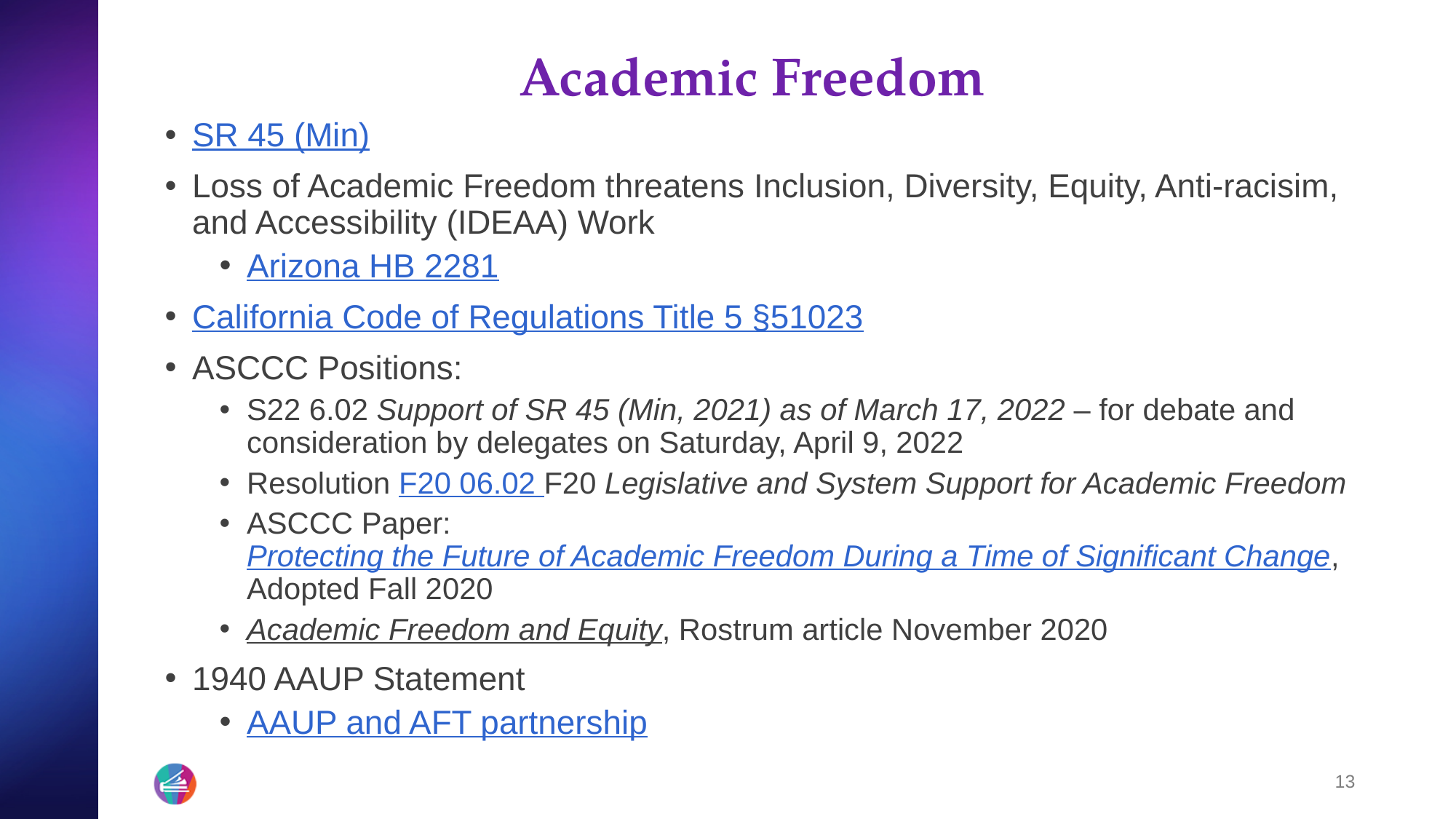

# Academic Freedom
SR 45 (Min)
Loss of Academic Freedom threatens Inclusion, Diversity, Equity, Anti-racisim, and Accessibility (IDEAA) Work
Arizona HB 2281
California Code of Regulations Title 5 §51023
ASCCC Positions:
S22 6.02 Support of SR 45 (Min, 2021) as of March 17, 2022 – for debate and consideration by delegates on Saturday, April 9, 2022
Resolution F20 06.02 F20 Legislative and System Support for Academic Freedom
ASCCC Paper: Protecting the Future of Academic Freedom During a Time of Significant Change, Adopted Fall 2020
Academic Freedom and Equity, Rostrum article November 2020
1940 AAUP Statement
AAUP and AFT partnership
13